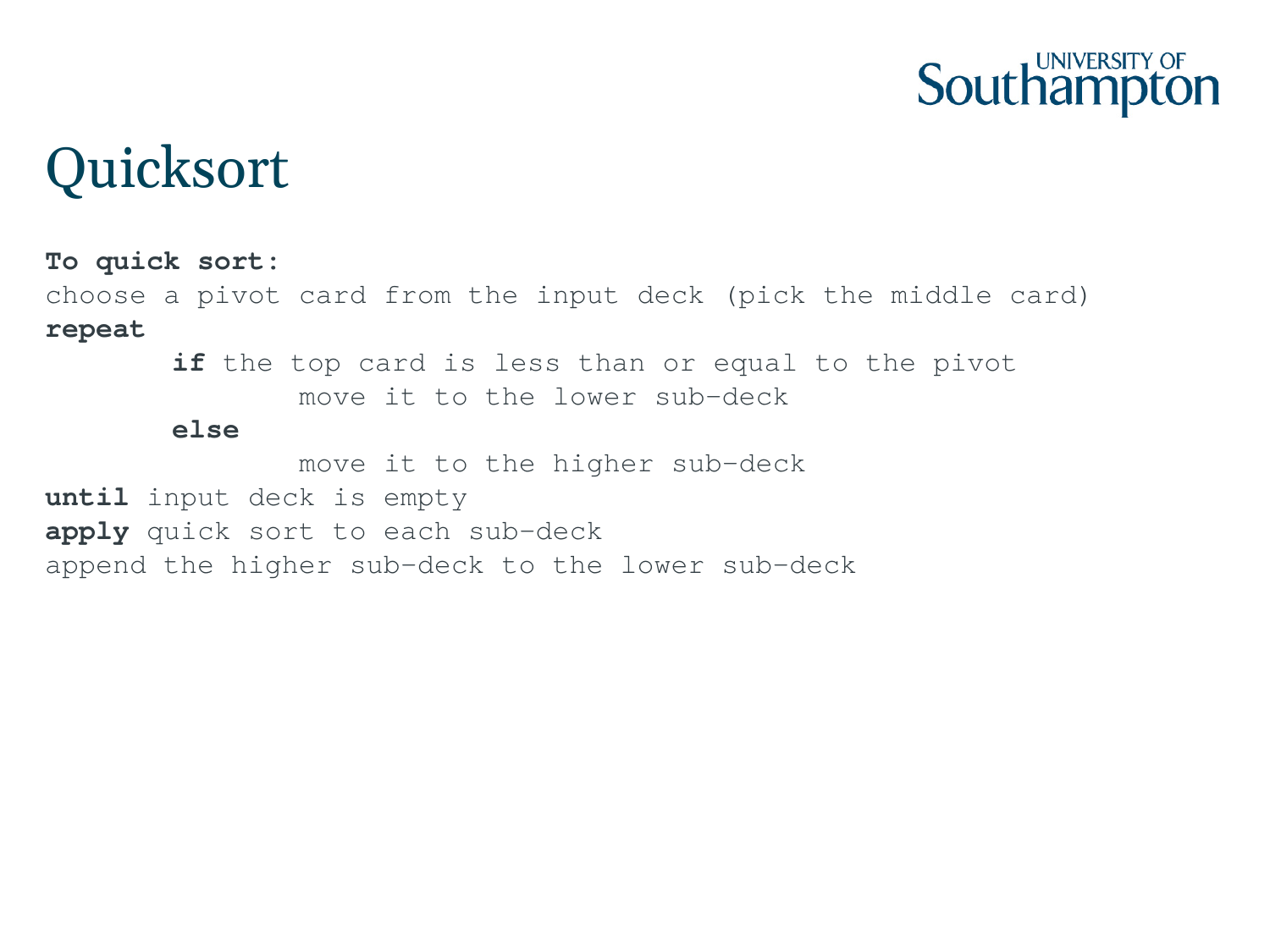

# Quicksort
To quick sort:
choose a pivot card from the input deck (pick the middle card)
repeat
	if the top card is less than or equal to the pivot
		move it to the lower sub-deck
	else
		move it to the higher sub-deck
until input deck is empty
apply quick sort to each sub-deck
append the higher sub-deck to the lower sub-deck